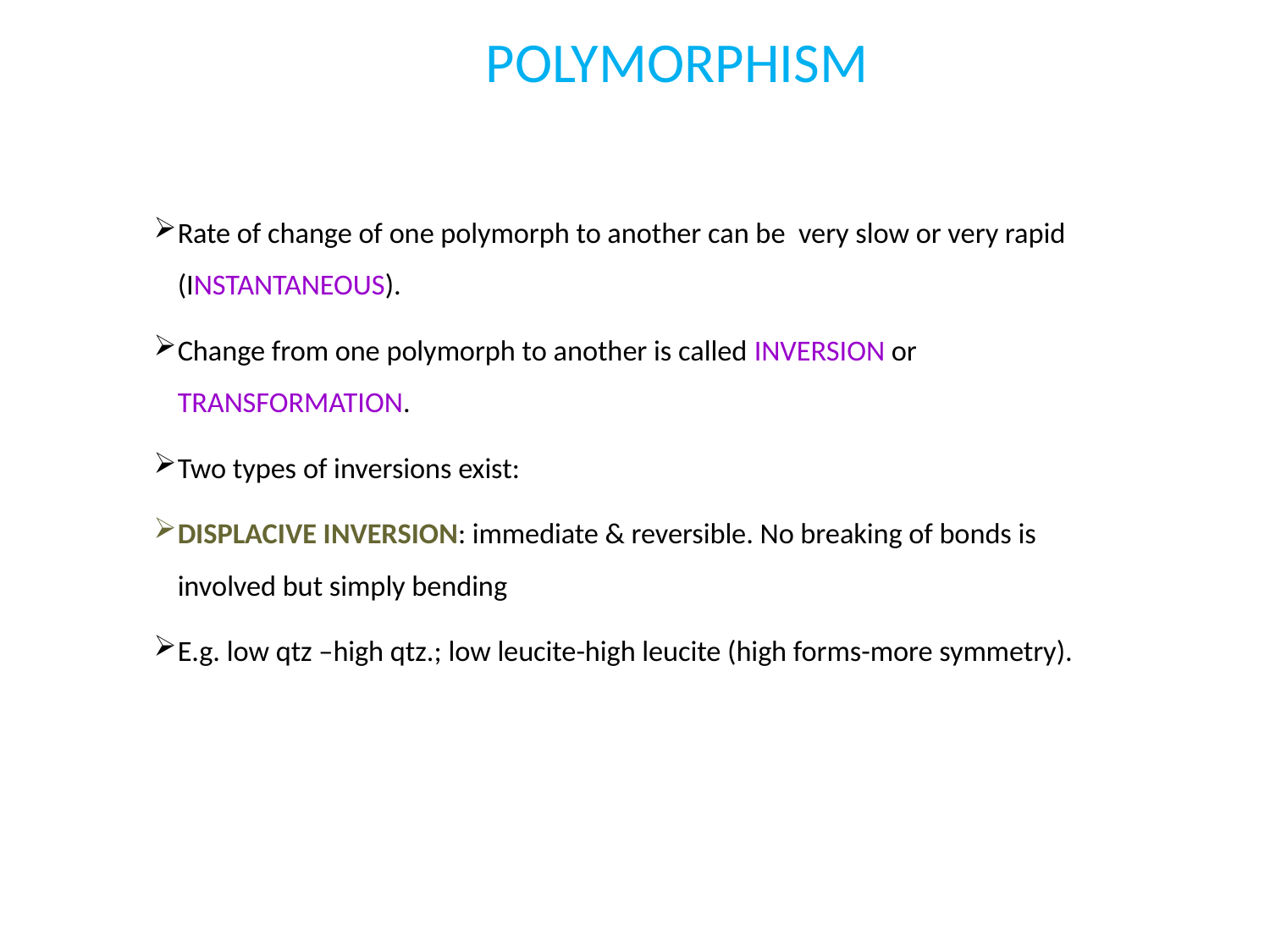

# POLYMORPHISM
Rate of change of one polymorph to another can be  very slow or very rapid (INSTANTANEOUS).
Change from one polymorph to another is called INVERSION or TRANSFORMATION.
Two types of inversions exist:
DISPLACIVE INVERSION: immediate & reversible. No breaking of bonds is involved but simply bending
E.g. low qtz –high qtz.; low leucite-high leucite (high forms-more symmetry).